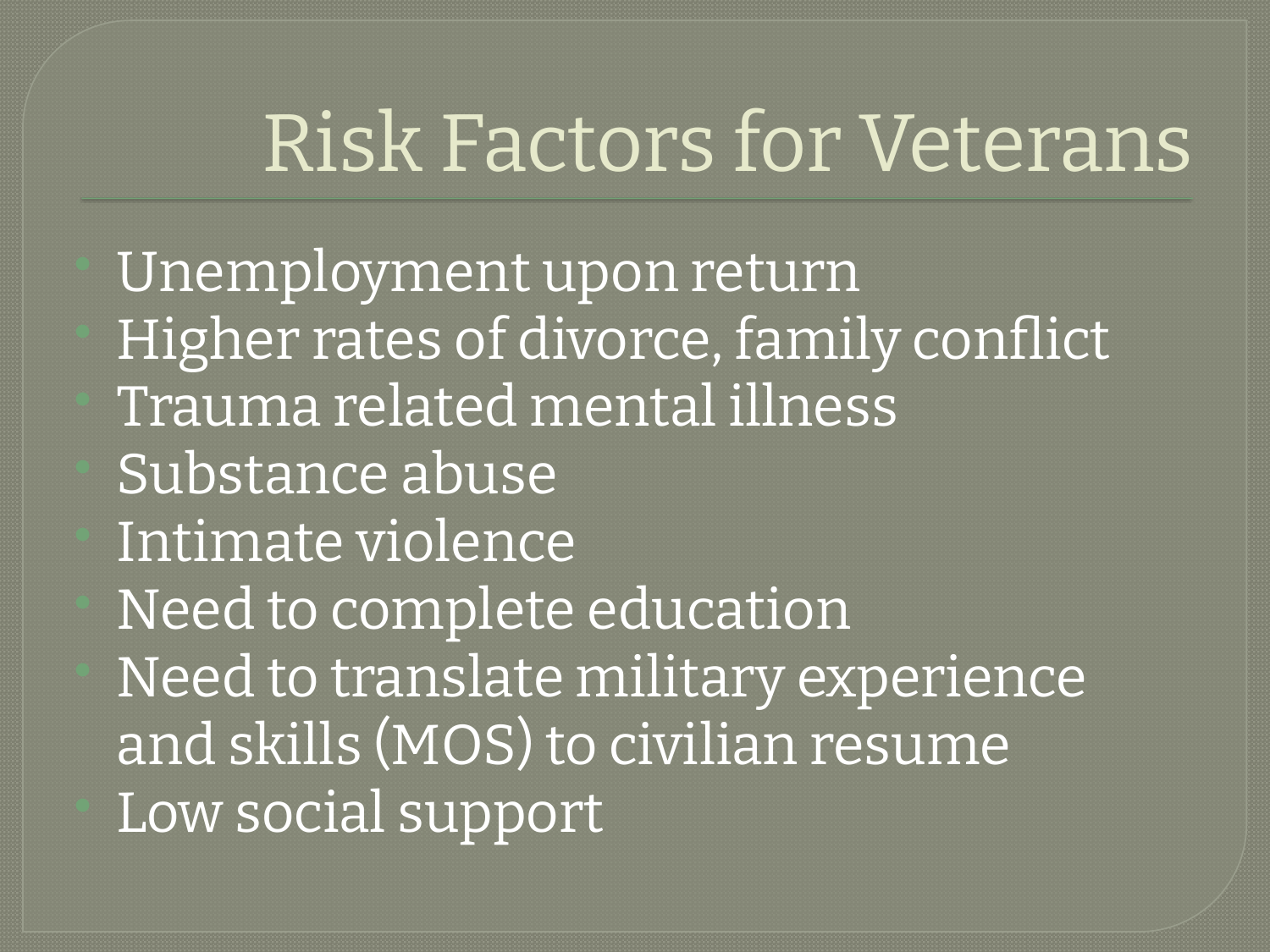

# Risk Factors for Veterans
Unemployment upon return
Higher rates of divorce, family conflict
Trauma related mental illness
Substance abuse
Intimate violence
Need to complete education
Need to translate military experience and skills (MOS) to civilian resume
Low social support